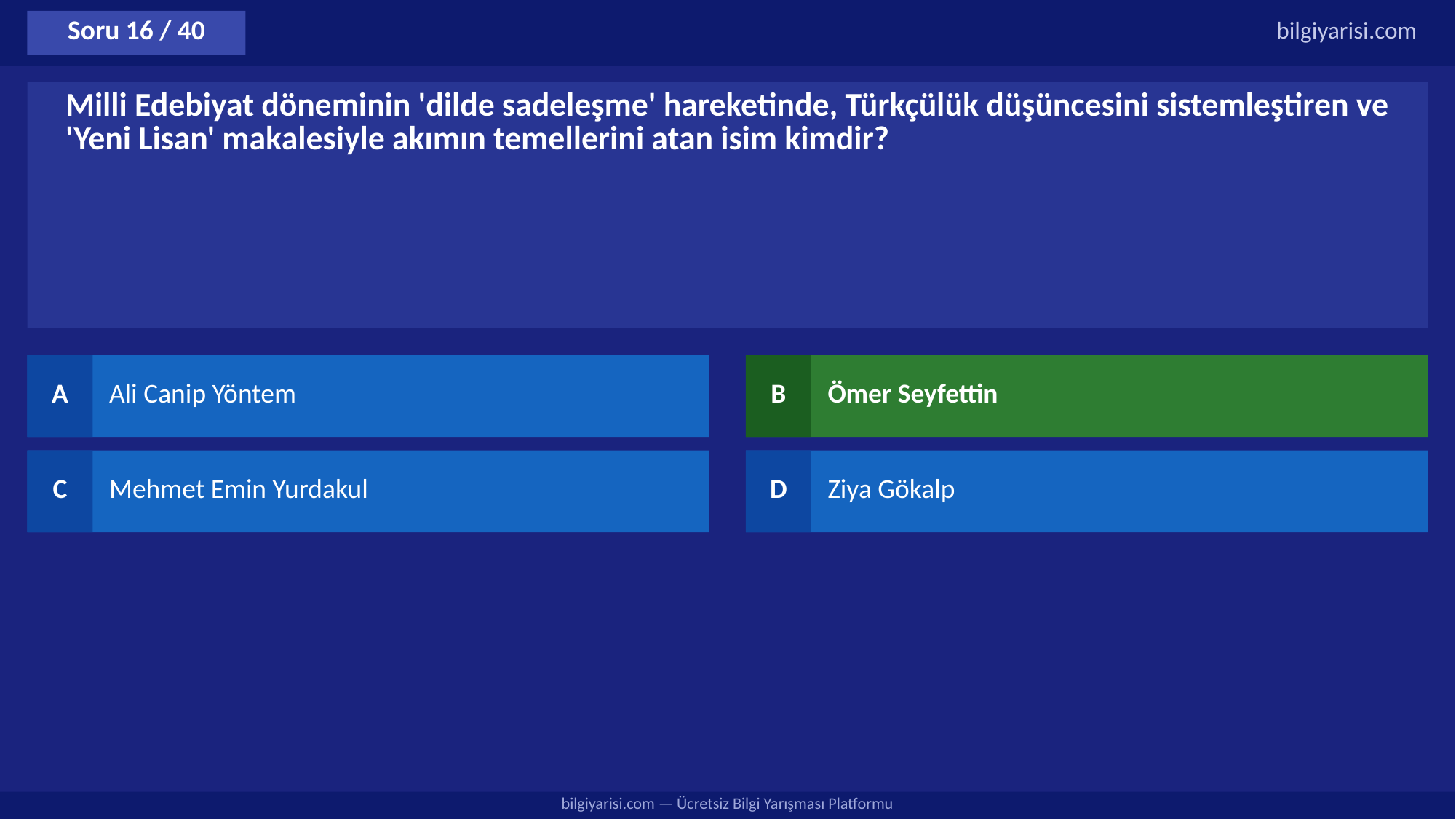

Soru 16 / 40
bilgiyarisi.com

Milli Edebiyat döneminin 'dilde sadeleşme' hareketinde, Türkçülük düşüncesini sistemleştiren ve 'Yeni Lisan' makalesiyle akımın temellerini atan isim kimdir?

A
Ali Canip Yöntem

B
Ömer Seyfettin

C
Mehmet Emin Yurdakul

D
Ziya Gökalp
bilgiyarisi.com — Ücretsiz Bilgi Yarışması Platformu